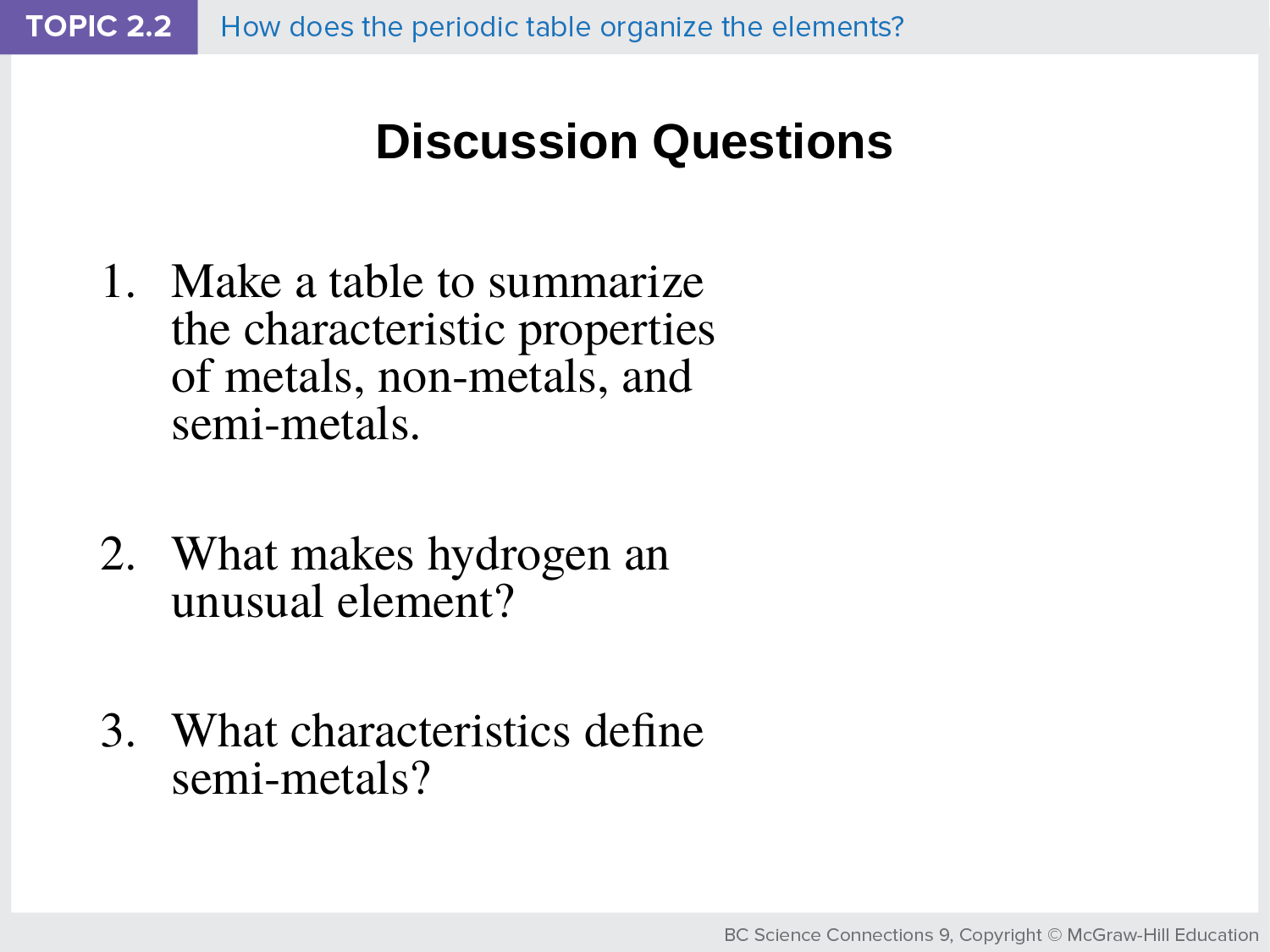

# Discussion Questions
Make a table to summarize the characteristic properties of metals, non-metals, and semi-metals.

What makes hydrogen an unusual element?

What characteristics define semi-metals?